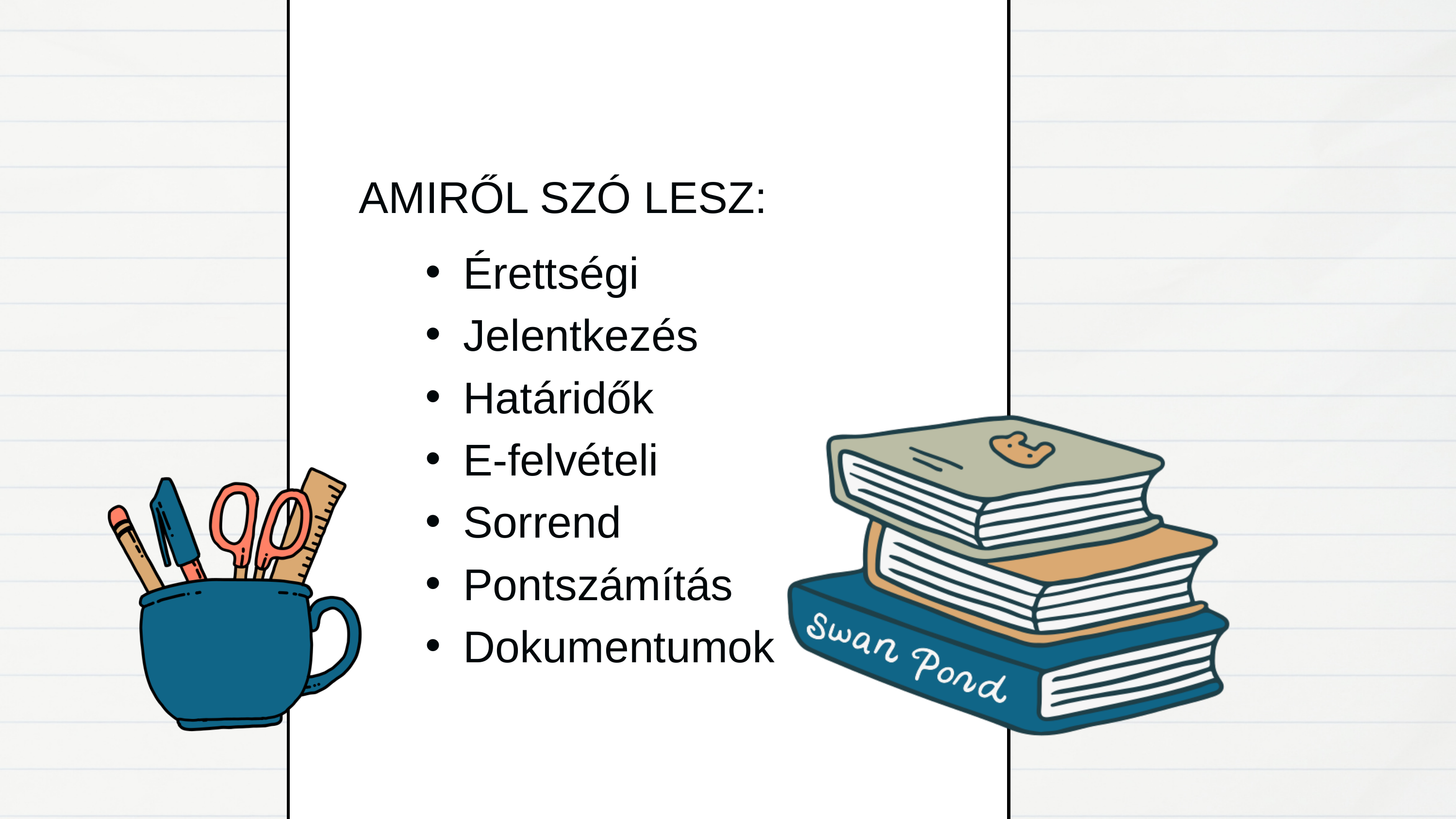

AMIRŐL SZÓ LESZ:
Érettségi
Jelentkezés
Határidők
E-felvételi
Sorrend
Pontszámítás
Dokumentumok